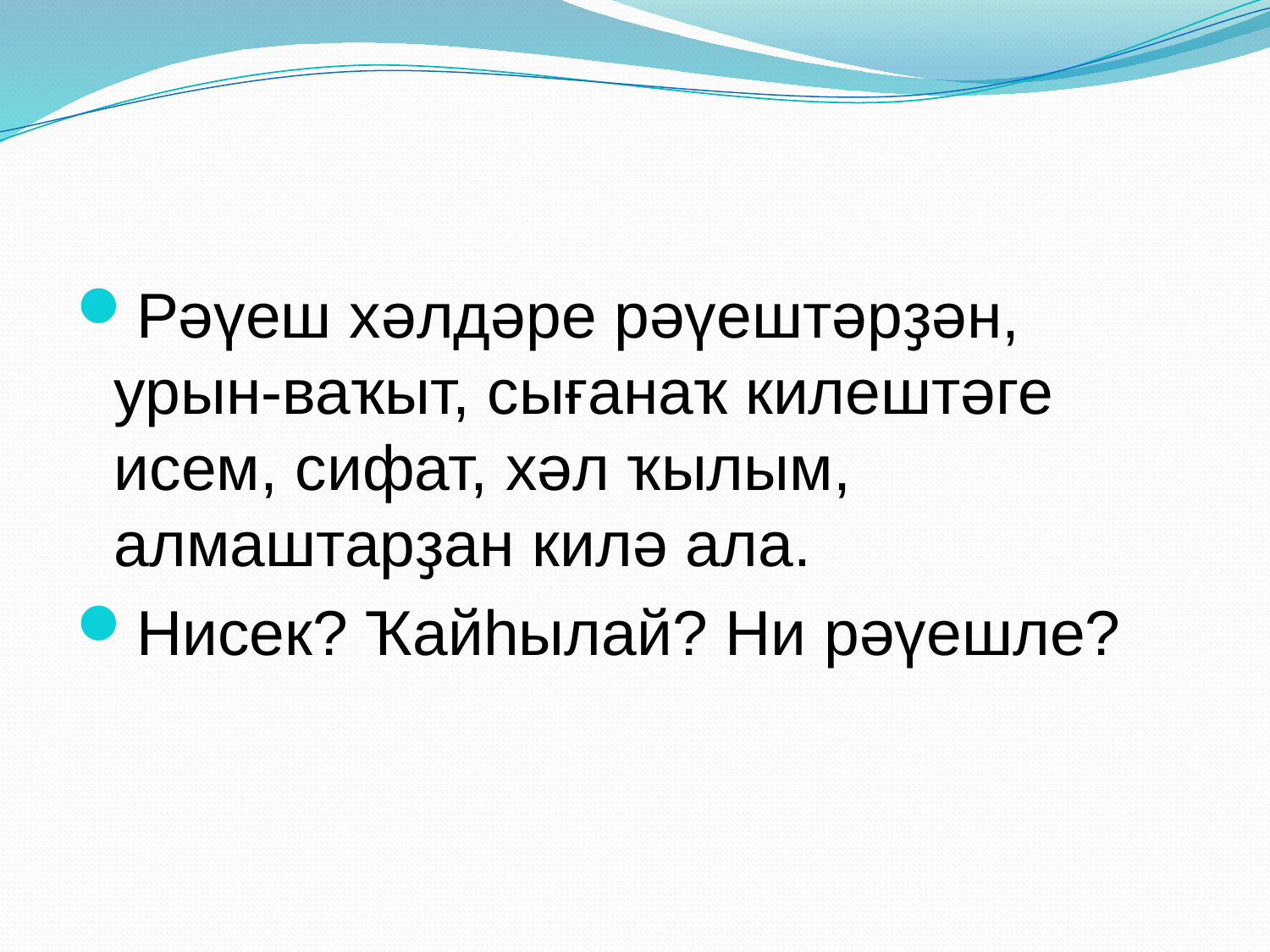

#
Рәүеш хәлдәре рәүештәрҙән, урын-ваҡыт, сығанаҡ килештәге исем, сифат, хәл ҡылым, алмаштарҙан килә ала.
Нисек? Ҡайһылай? Ни рәүешле?